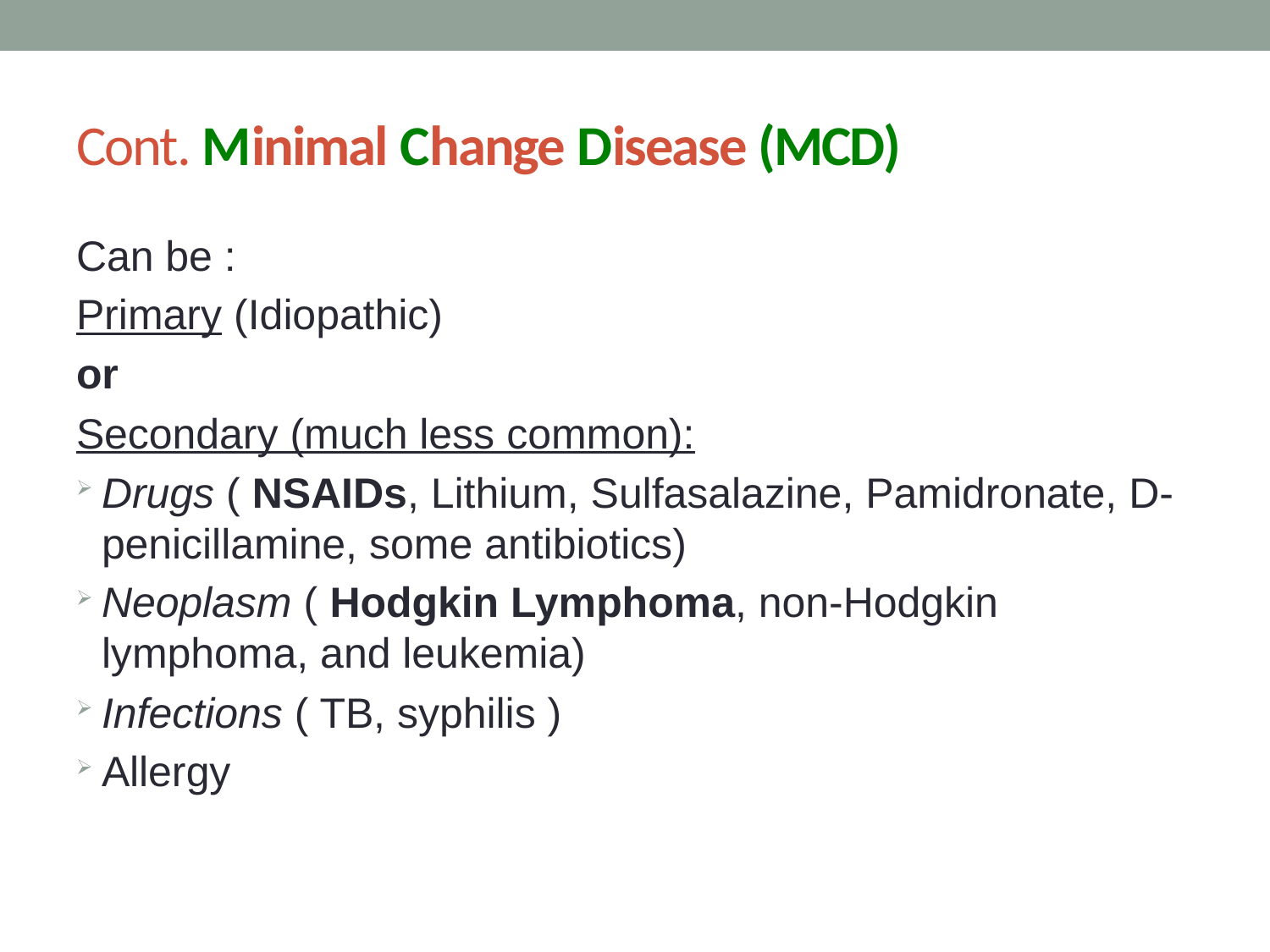

# Cont. Minimal Change Disease (MCD)
Can be :
Primary (Idiopathic)
or
Secondary (much less common):
Drugs ( NSAIDs, Lithium, Sulfasalazine, Pamidronate, D-penicillamine, some antibiotics)
Neoplasm ( Hodgkin Lymphoma, non-Hodgkin lymphoma, and leukemia)
Infections ( TB, syphilis )
Allergy